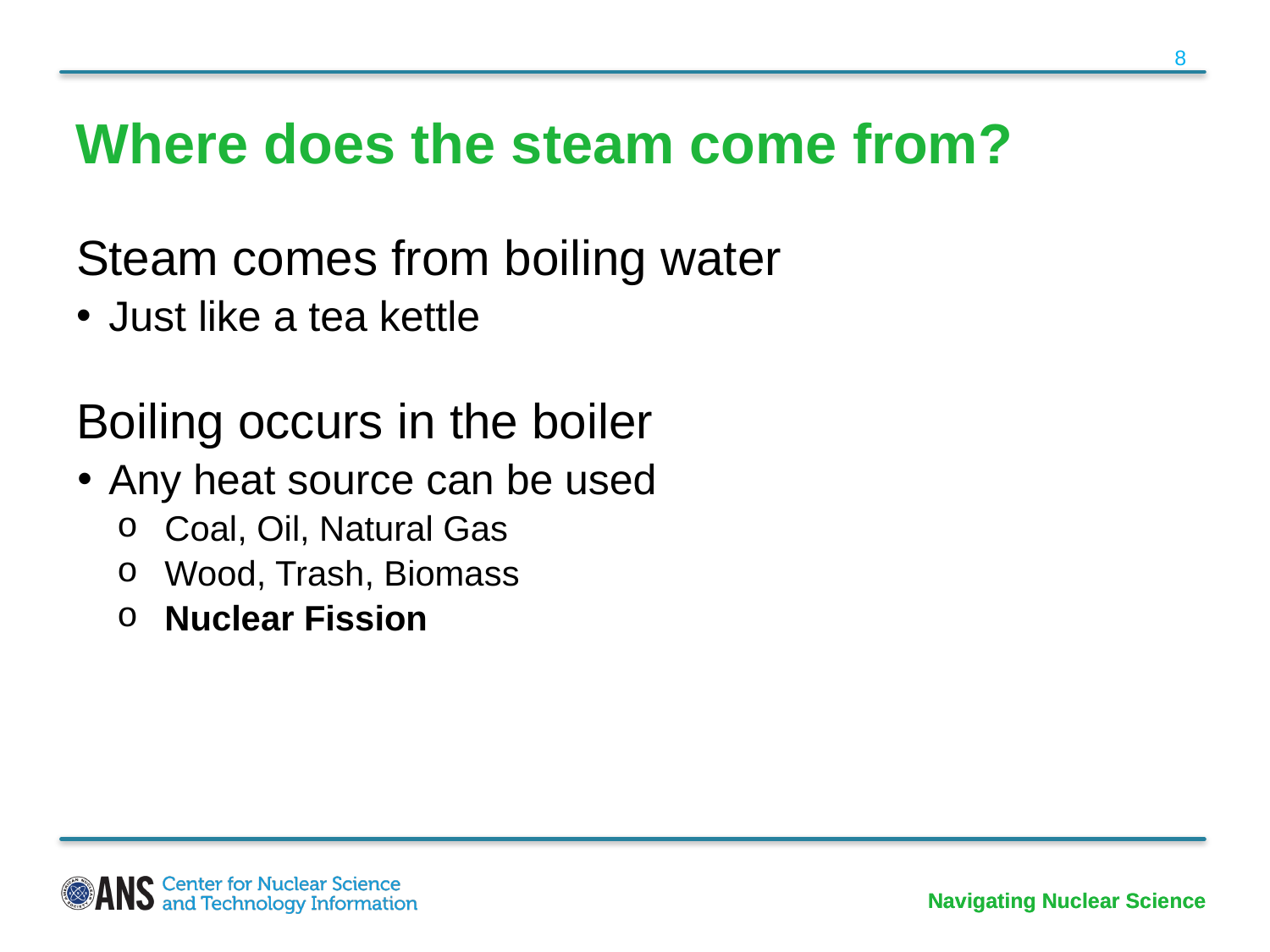

8
# Where does the steam come from?
Steam comes from boiling water
Just like a tea kettle
Boiling occurs in the boiler
Any heat source can be used
Coal, Oil, Natural Gas
Wood, Trash, Biomass
Nuclear Fission